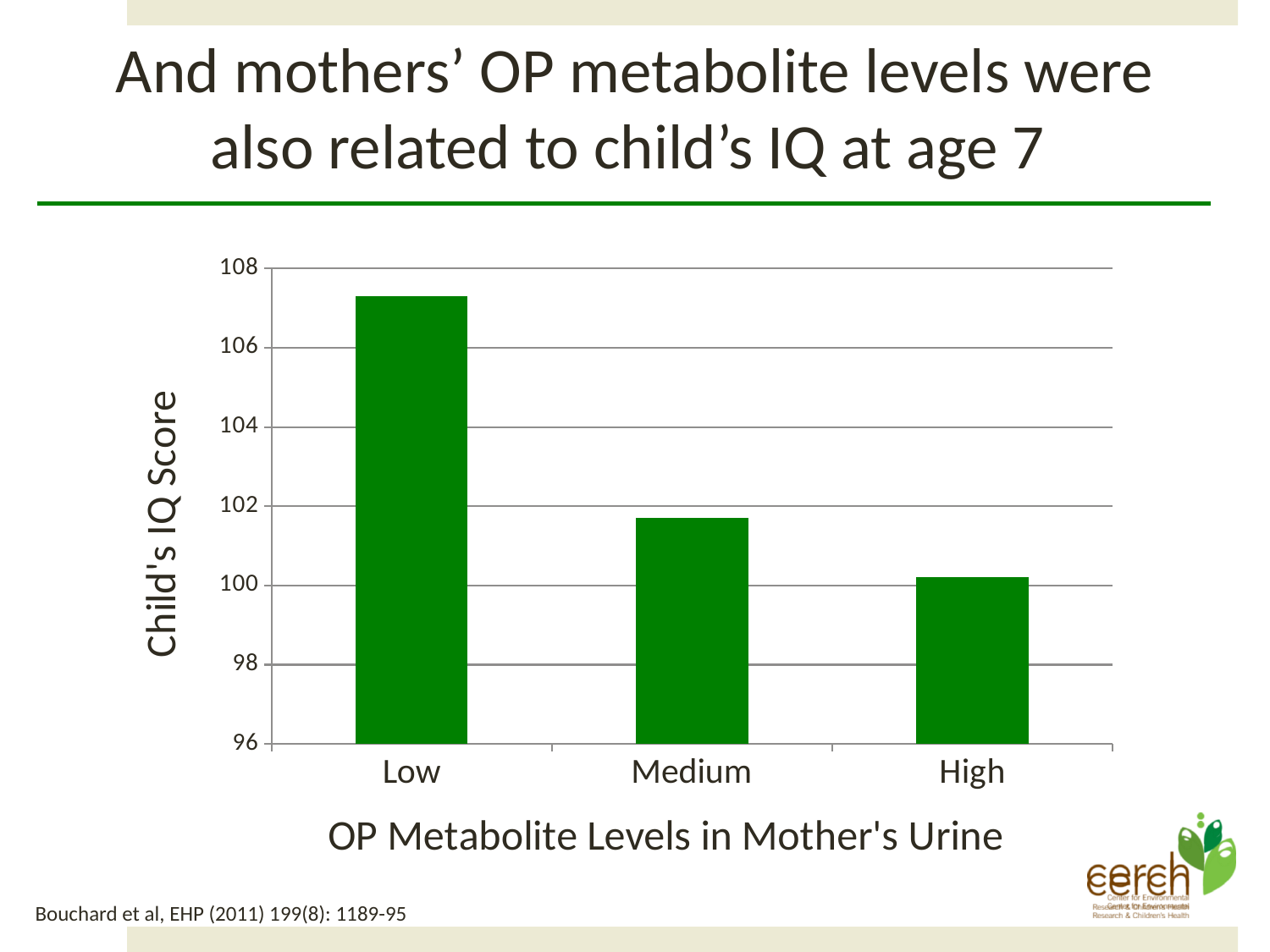

# And mothers’ OP metabolite levels were also related to child’s IQ at age 7

### Chart

| Category |  |
|---|---|
| Low | 107.3 |
| Medium | 101.7 |
| High | 100.2 |
Bouchard et al, EHP (2011) 199(8): 1189-95